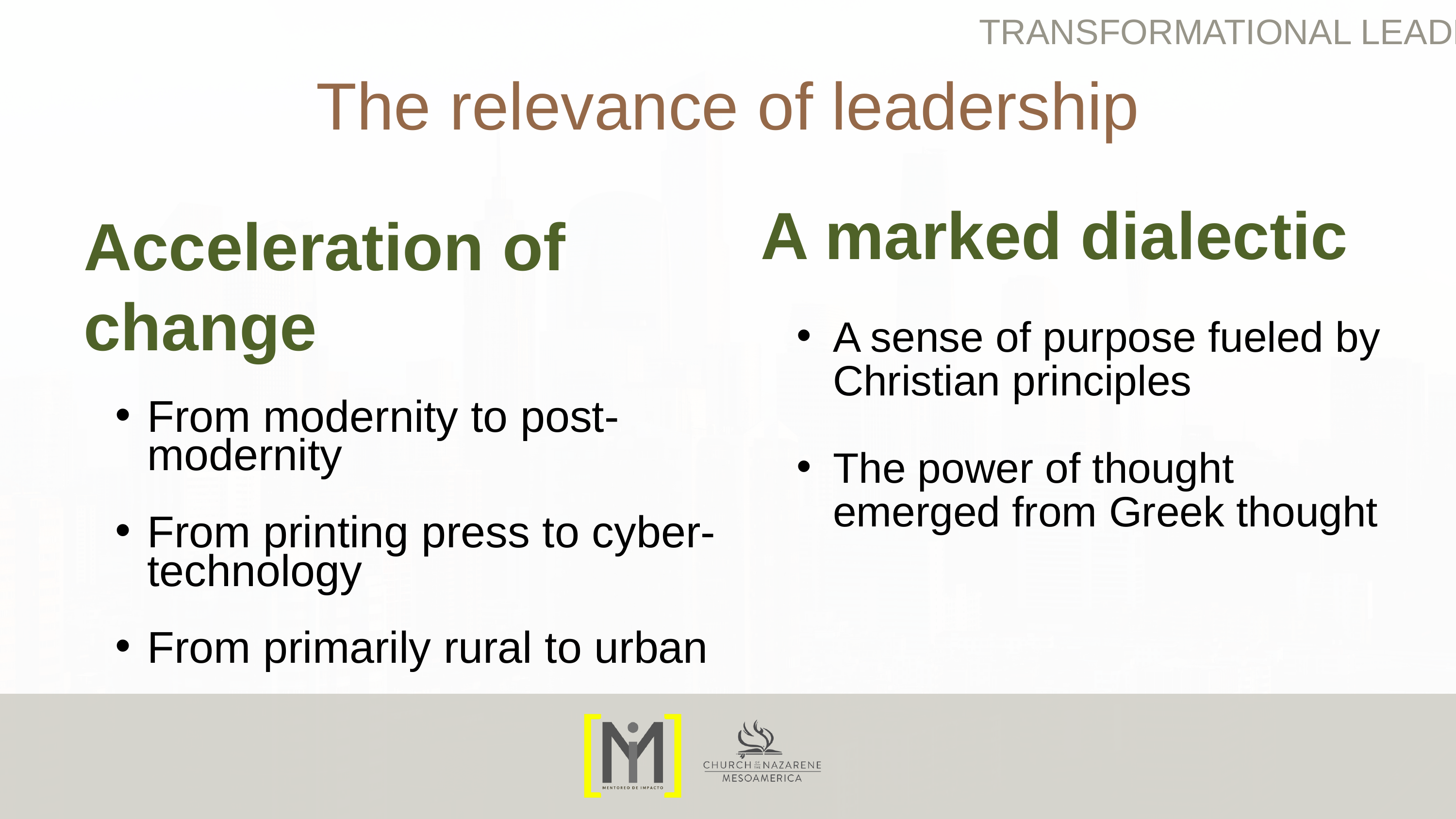

TRANSFORMATIONAL LEADERSHIP

The relevance of leadership
Acceleration of change

From modernity to post-modernity

From printing press to cyber-technology

From primarily rural to urban
A marked dialectic

A sense of purpose fueled by Christian principles

The power of thought emerged from Greek thought